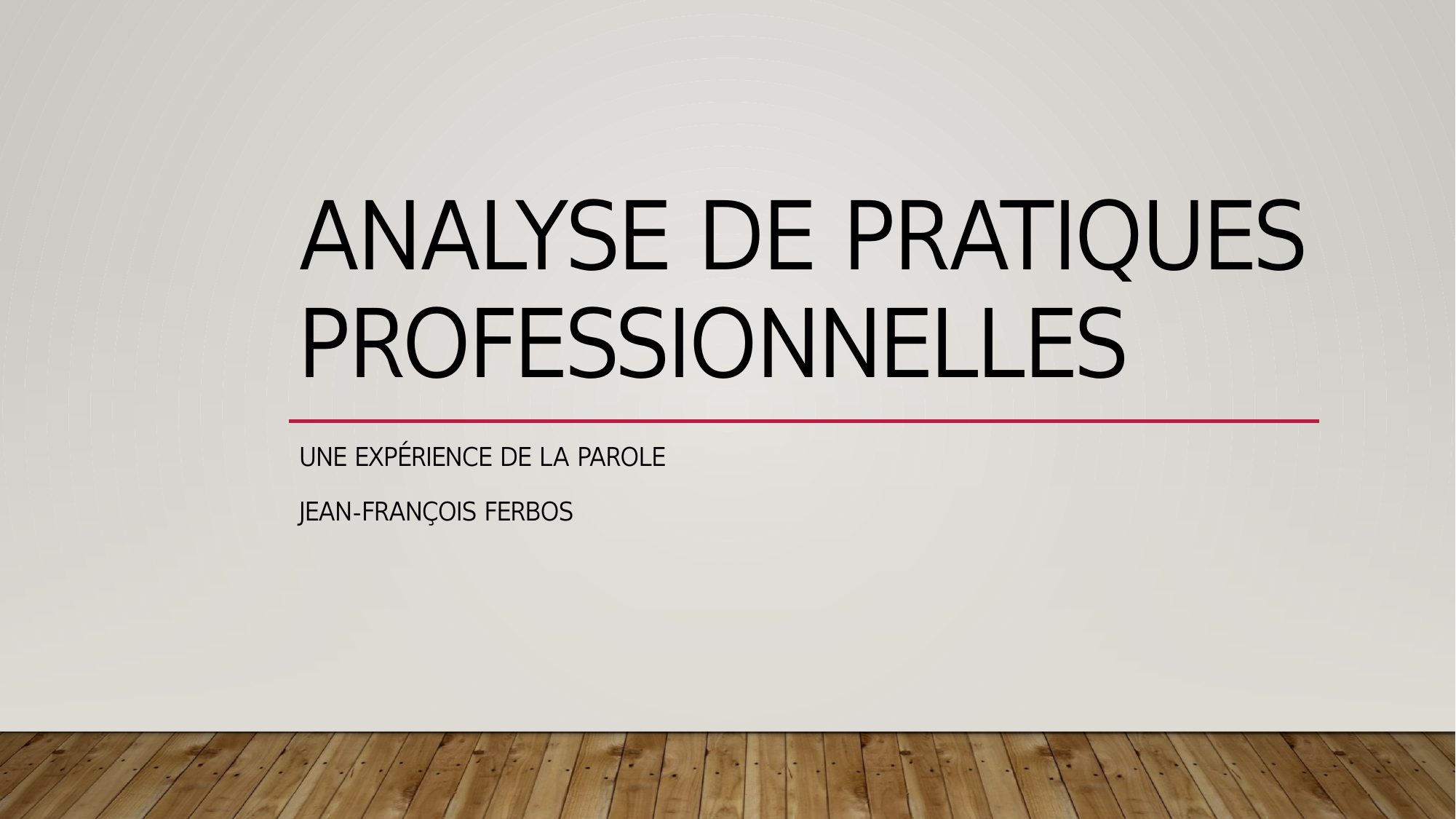

# Analyse de Pratiques professionnelles
Une expérience de la parole
Jean-François Ferbos